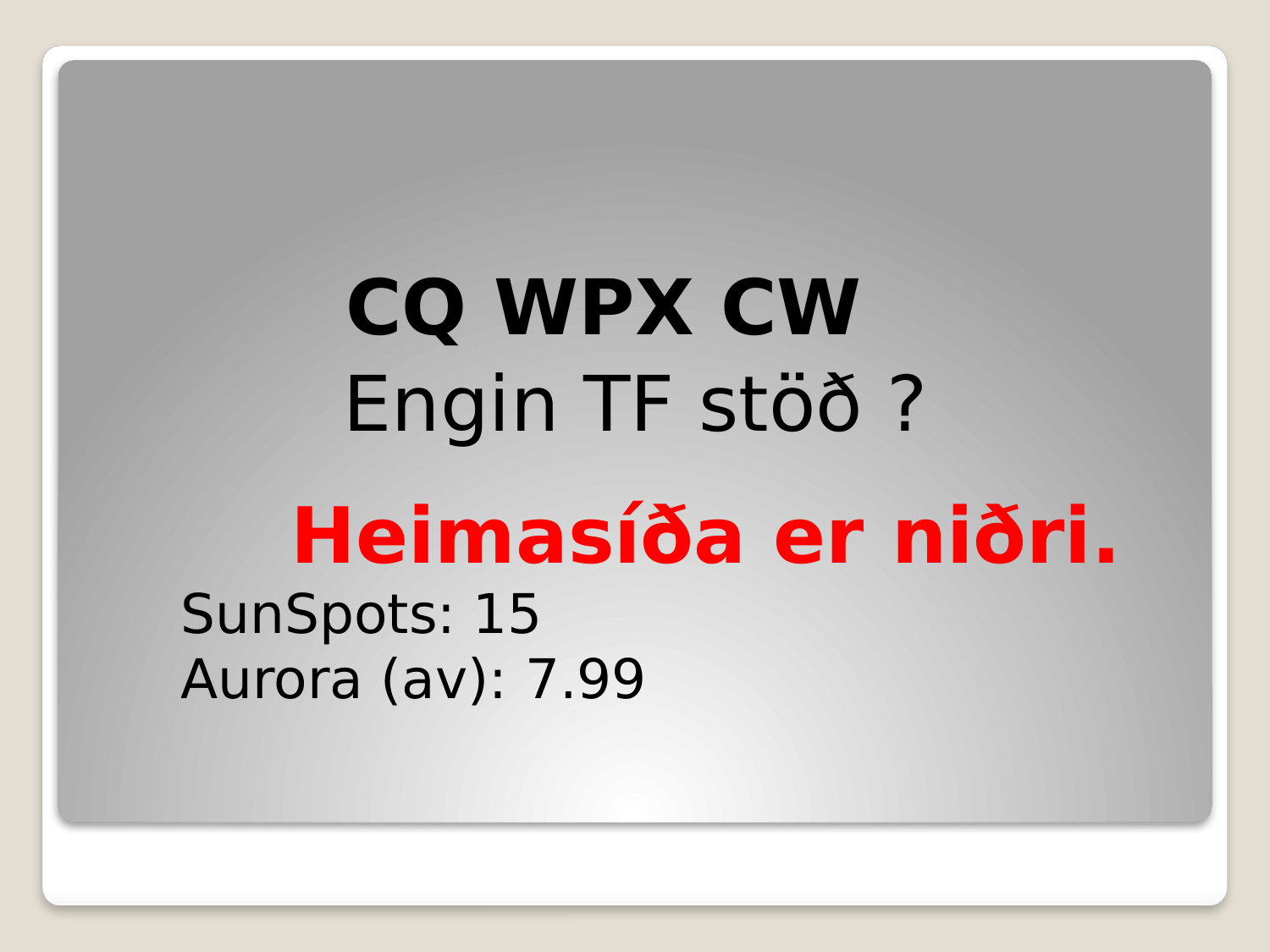

CQ WPX CW
 Engin TF stöð ?

# Heimasíða er niðri. SunSpots: 15 Aurora (av): 7.99